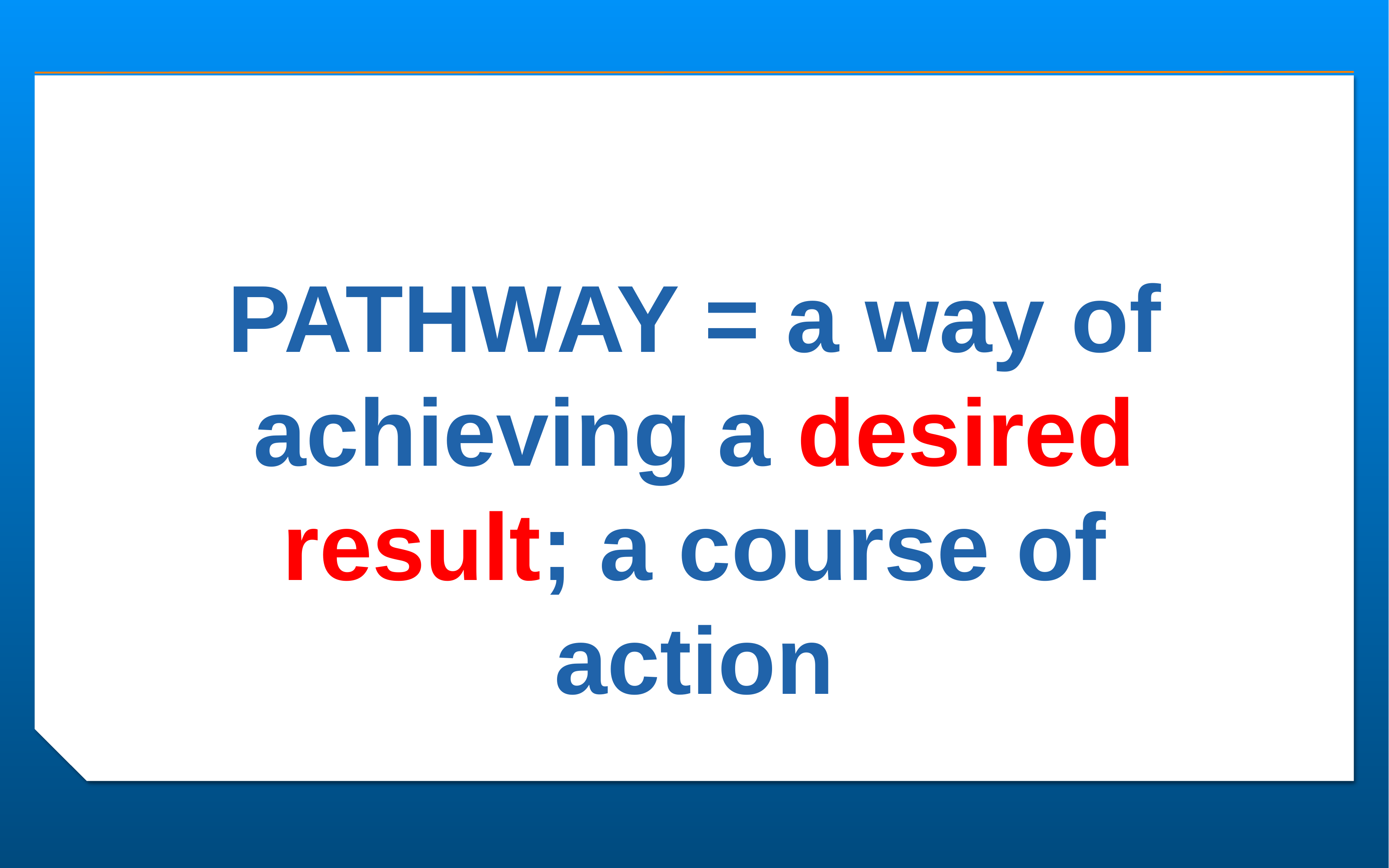

# PATHWAY = a way of achieving a desired result; a course of action